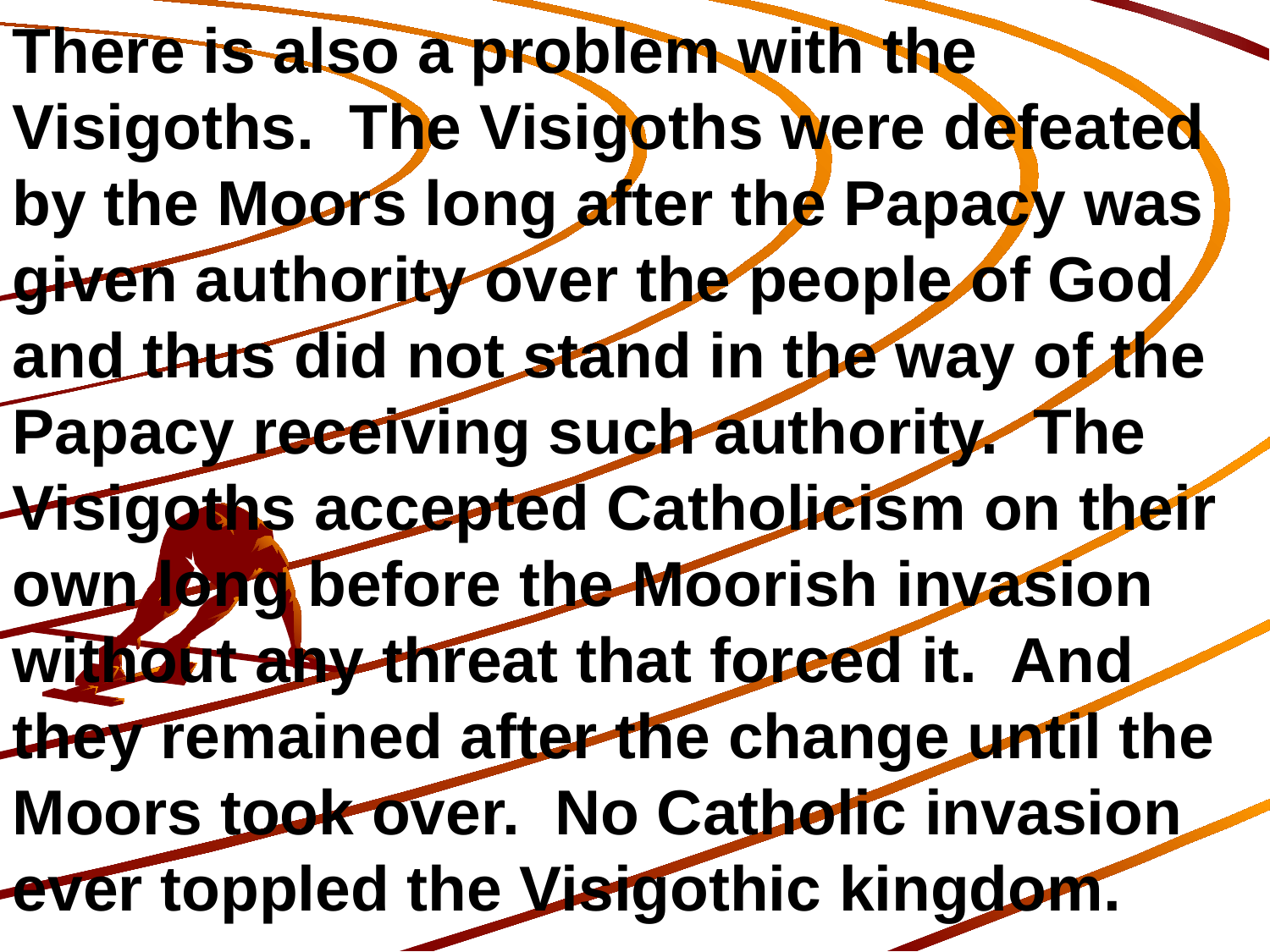

There is also a problem with the Visigoths.  The Visigoths were defeated by the Moors long after the Papacy was given authority over the people of God and thus did not stand in the way of the Papacy receiving such authority.  The Visigoths accepted Catholicism on their own long before the Moorish invasion without any threat that forced it.  And they remained after the change until the Moors took over.  No Catholic invasion ever toppled the Visigothic kingdom.
208